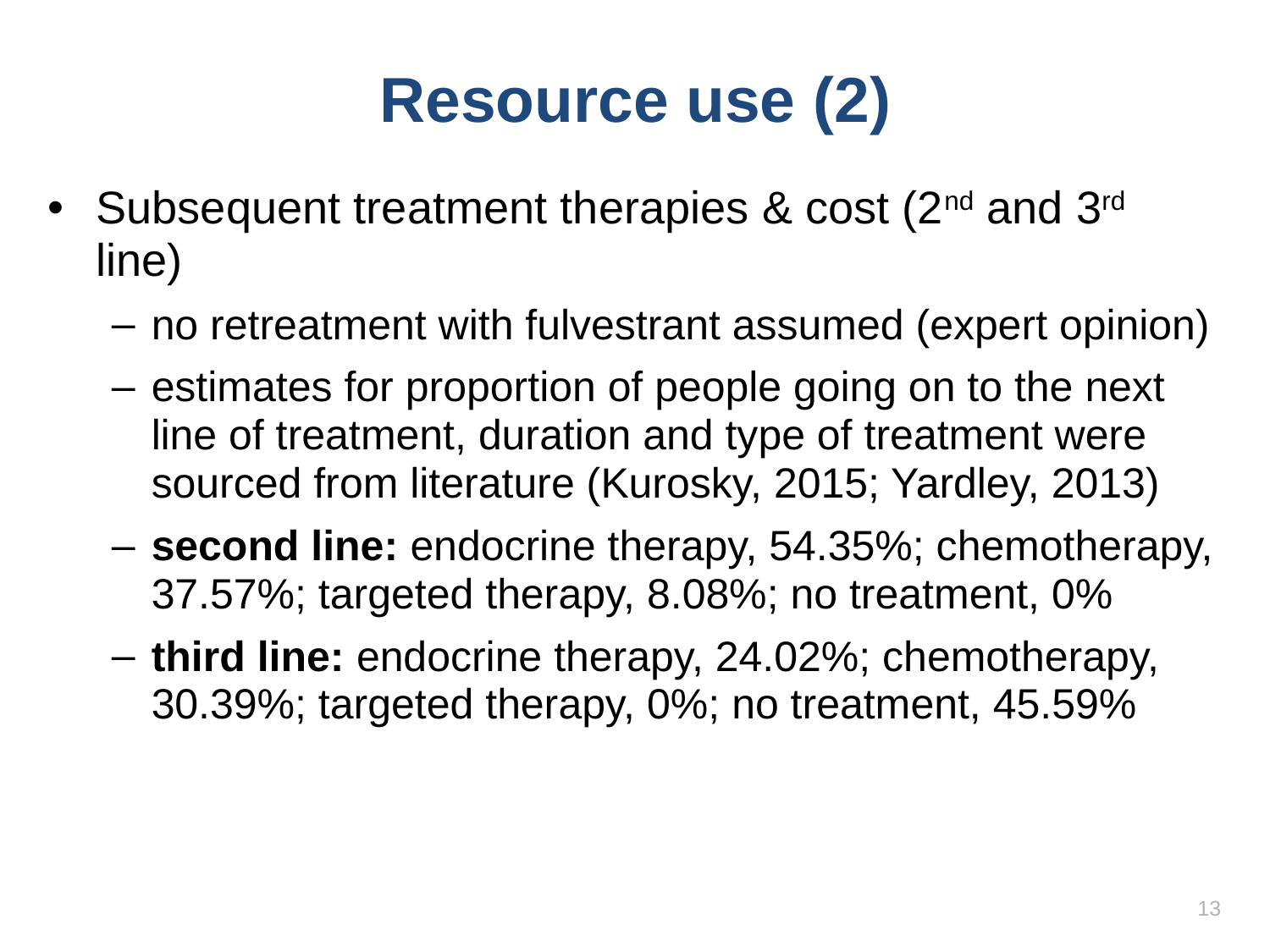

# Resource use (2)
Subsequent treatment therapies & cost (2nd and 3rd line)
no retreatment with fulvestrant assumed (expert opinion)
estimates for proportion of people going on to the next line of treatment, duration and type of treatment were sourced from literature (Kurosky, 2015; Yardley, 2013)
second line: endocrine therapy, 54.35%; chemotherapy, 37.57%; targeted therapy, 8.08%; no treatment, 0%
third line: endocrine therapy, 24.02%; chemotherapy, 30.39%; targeted therapy, 0%; no treatment, 45.59%

13